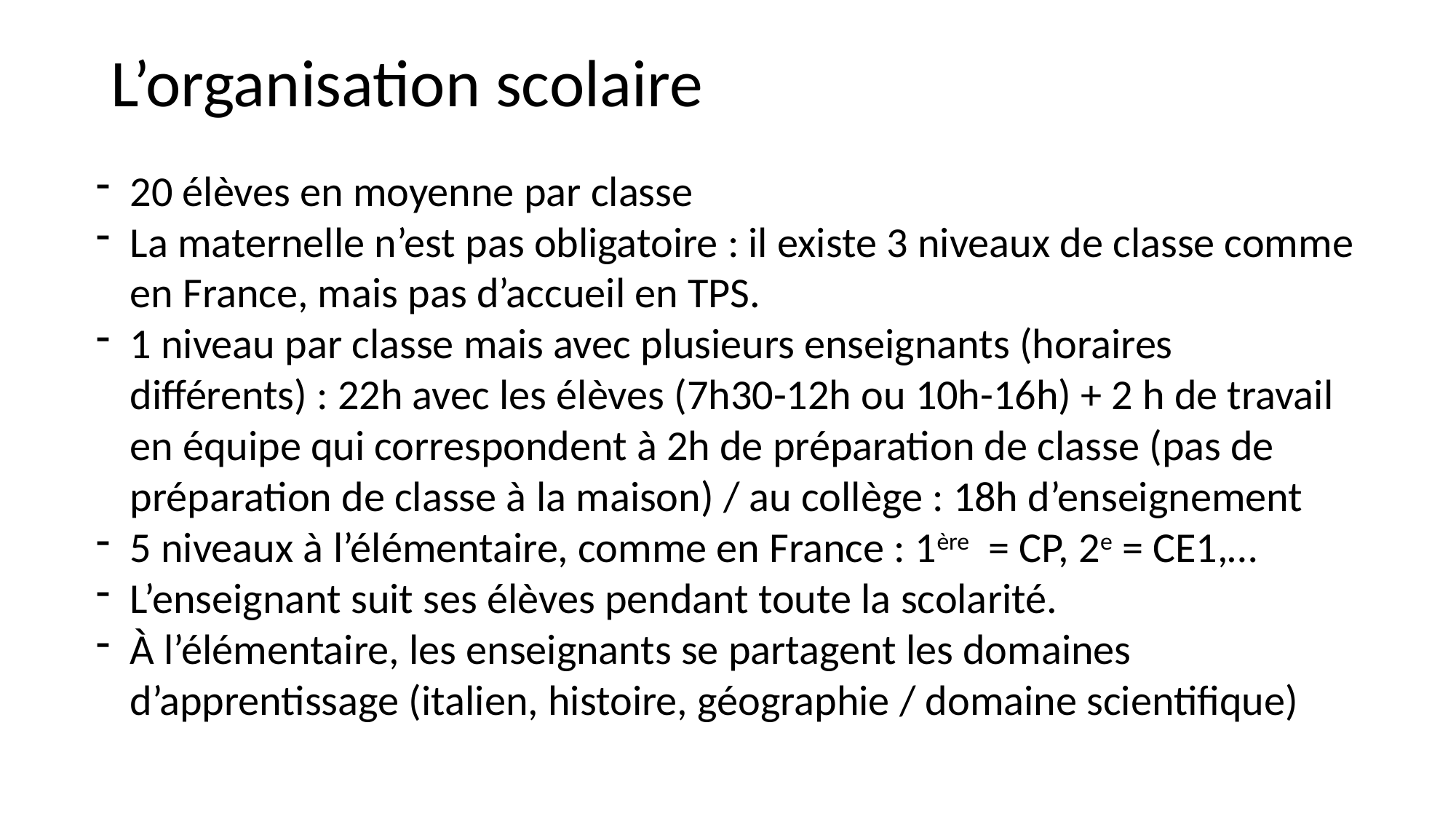

L’organisation scolaire
20 élèves en moyenne par classe
La maternelle n’est pas obligatoire : il existe 3 niveaux de classe comme en France, mais pas d’accueil en TPS.
1 niveau par classe mais avec plusieurs enseignants (horaires différents) : 22h avec les élèves (7h30-12h ou 10h-16h) + 2 h de travail en équipe qui correspondent à 2h de préparation de classe (pas de préparation de classe à la maison) / au collège : 18h d’enseignement
5 niveaux à l’élémentaire, comme en France : 1ère  = CP, 2e = CE1,…
L’enseignant suit ses élèves pendant toute la scolarité.
À l’élémentaire, les enseignants se partagent les domaines d’apprentissage (italien, histoire, géographie / domaine scientifique)